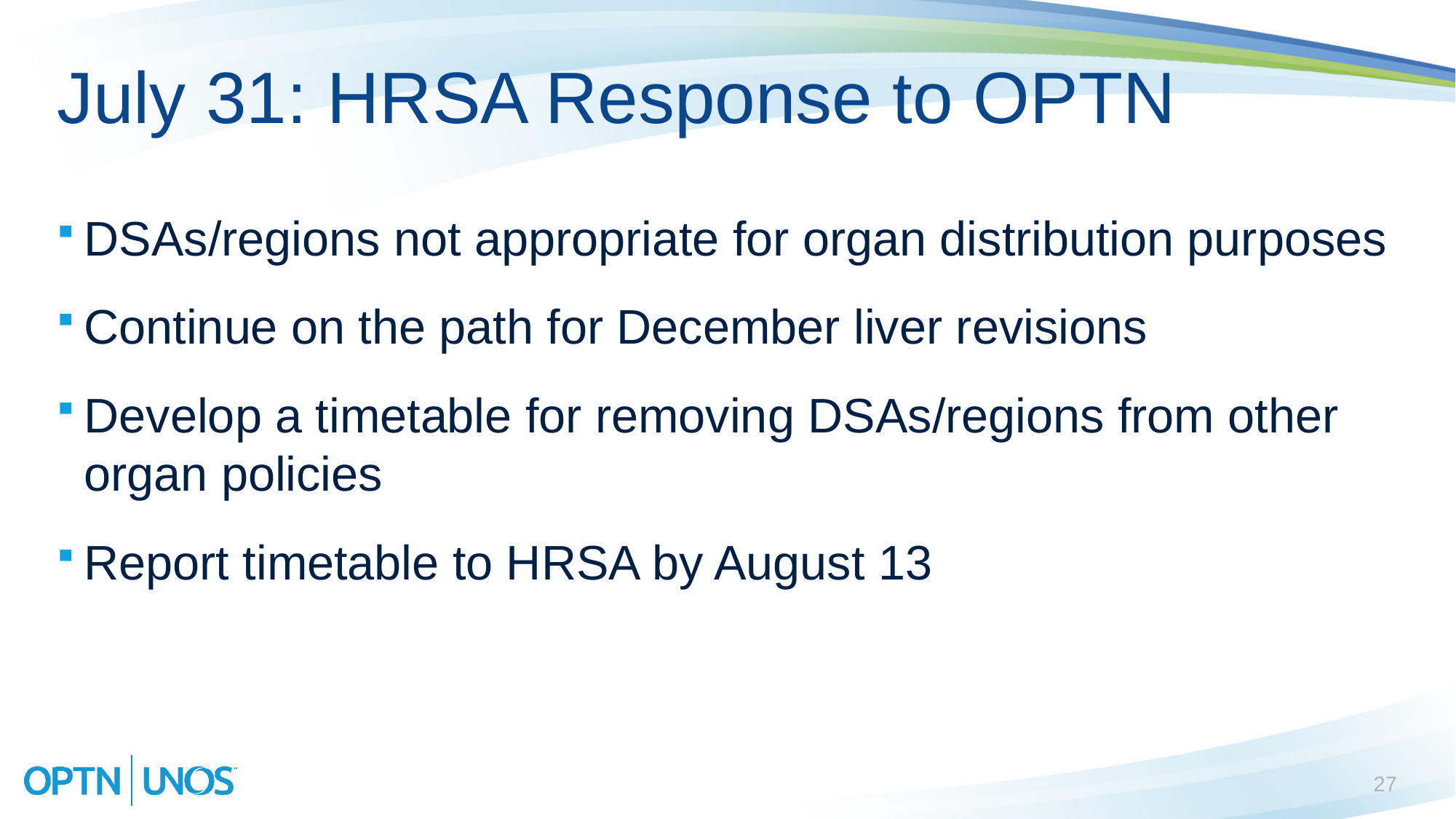

# July 31: HRSA Response to OPTN
DSAs/regions not appropriate for organ distribution purposes
Continue on the path for December liver revisions
Develop a timetable for removing DSAs/regions from other organ policies
Report timetable to HRSA by August 13

27